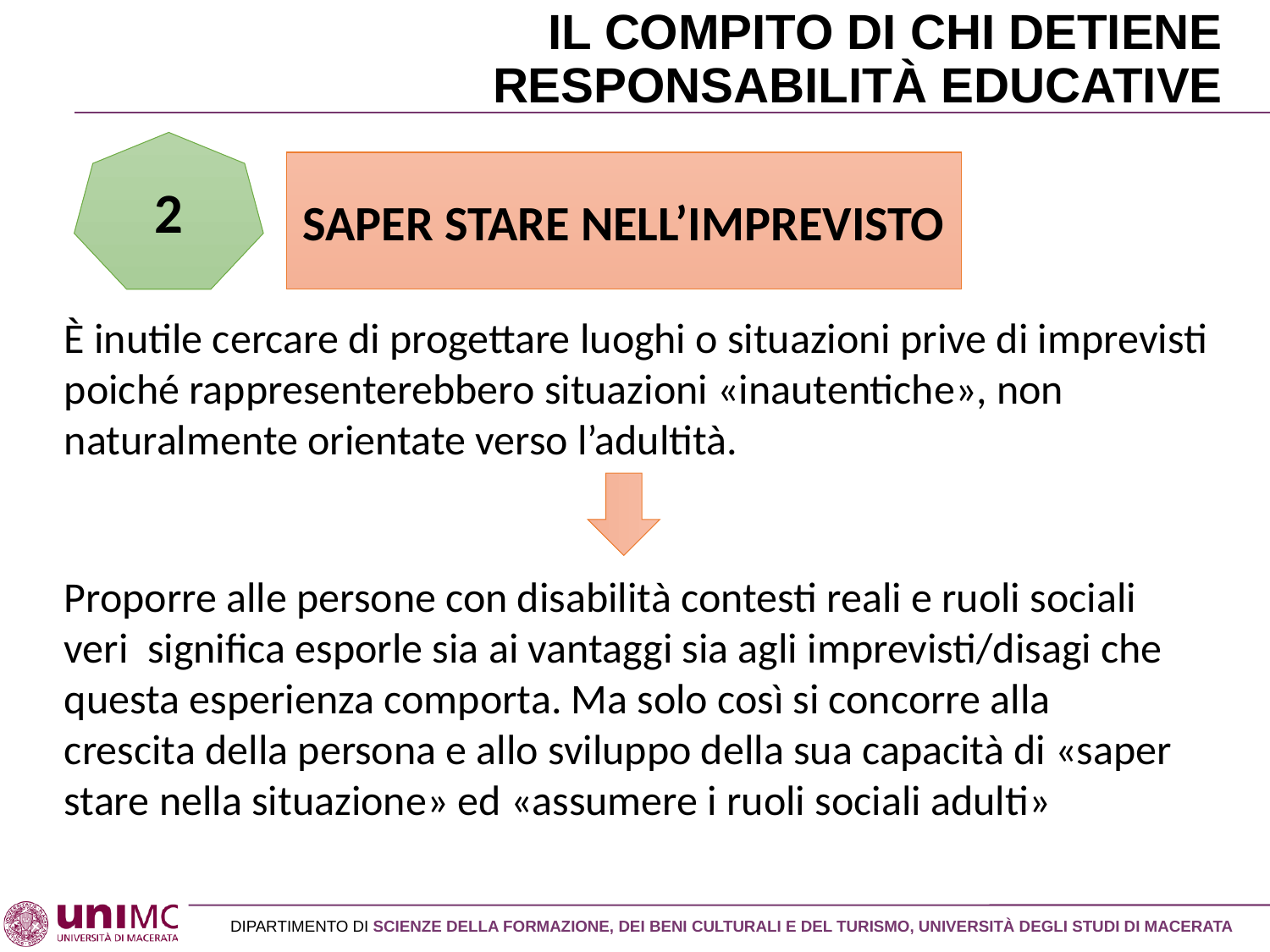

# Il compito di chi detiene responsabilità educative
2
SAPER STARE NELL’IMPREVISTO
È inutile cercare di progettare luoghi o situazioni prive di imprevisti poiché rappresenterebbero situazioni «inautentiche», non naturalmente orientate verso l’adultità.

Proporre alle persone con disabilità contesti reali e ruoli sociali veri  significa esporle sia ai vantaggi sia agli imprevisti/disagi che questa esperienza comporta. Ma solo così si concorre alla crescita della persona e allo sviluppo della sua capacità di «saper stare nella situazione» ed «assumere i ruoli sociali adulti»